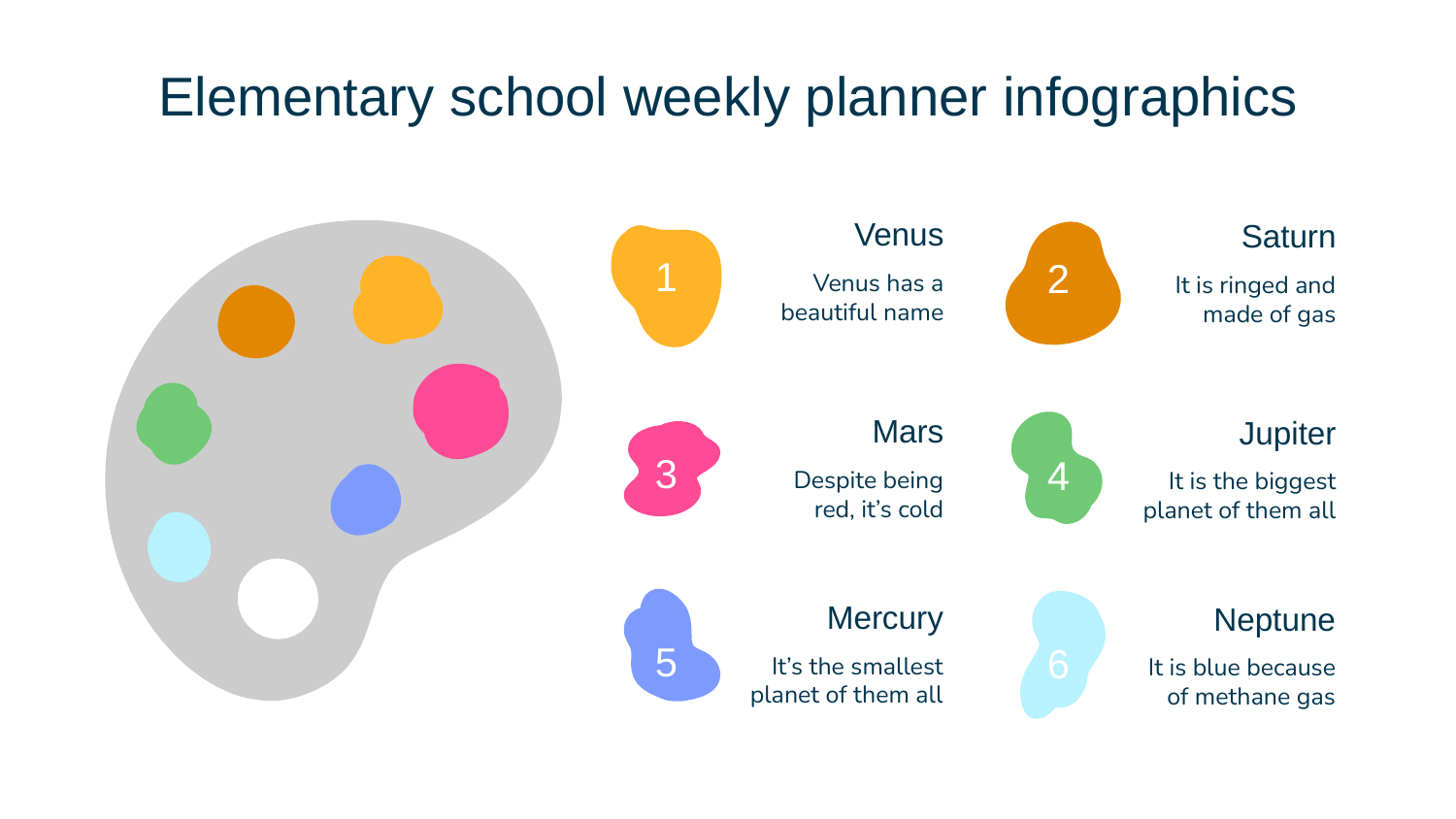

# Elementary school weekly planner infographics
Venus

1
Venus has a beautiful name

Saturn
2
It is ringed and made of gas

Jupiter

4
It is the biggest planet of them all
Mars

3
Despite being red, it’s cold

Neptune
6
It is blue because of methane gas

Mercury
5
It’s the smallest planet of them all